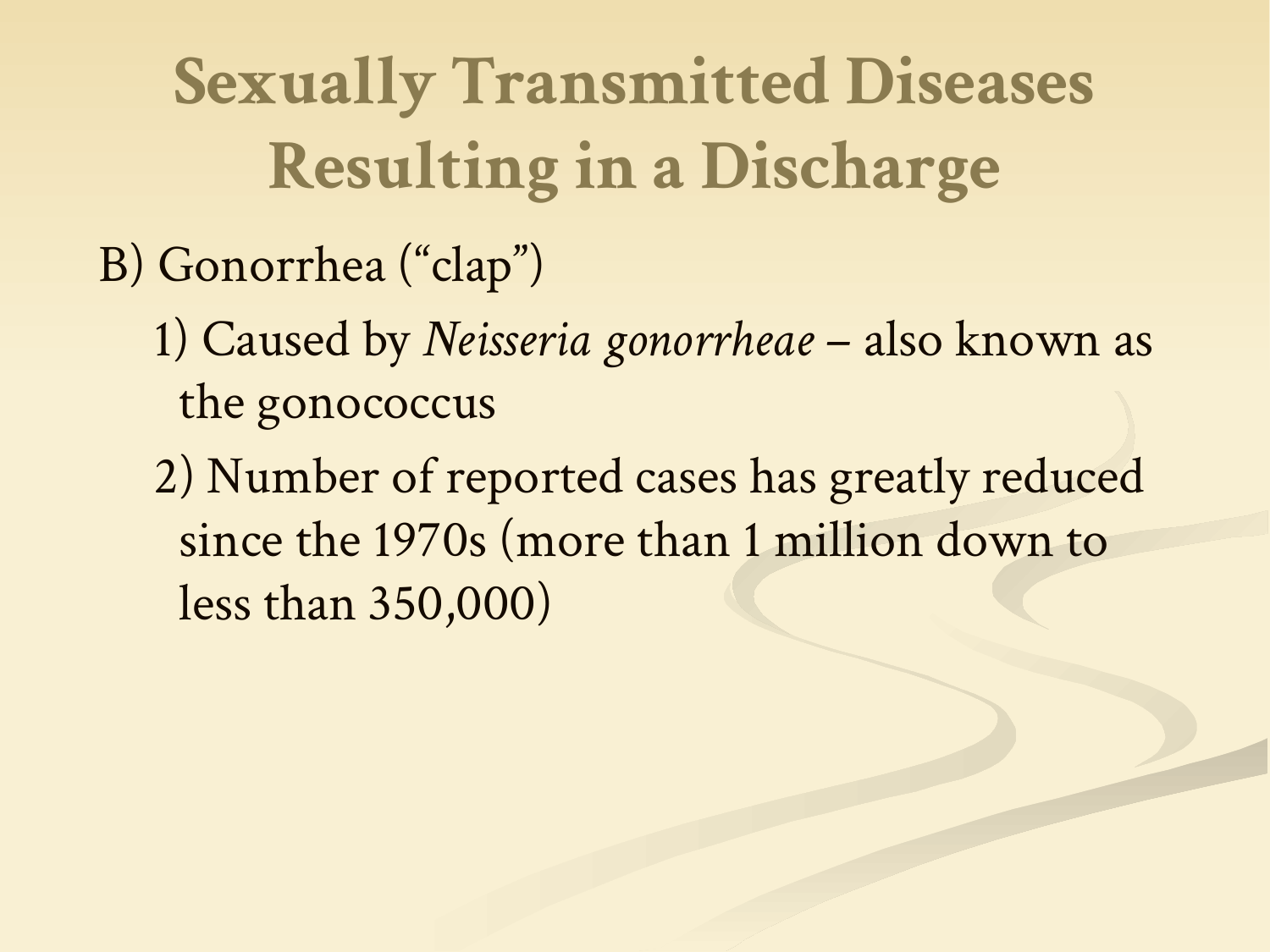

# Sexually Transmitted Diseases Resulting in a Discharge
B) Gonorrhea (“clap”)
1) Caused by Neisseria gonorrheae – also known as the gonococcus
2) Number of reported cases has greatly reduced since the 1970s (more than 1 million down to less than 350,000)